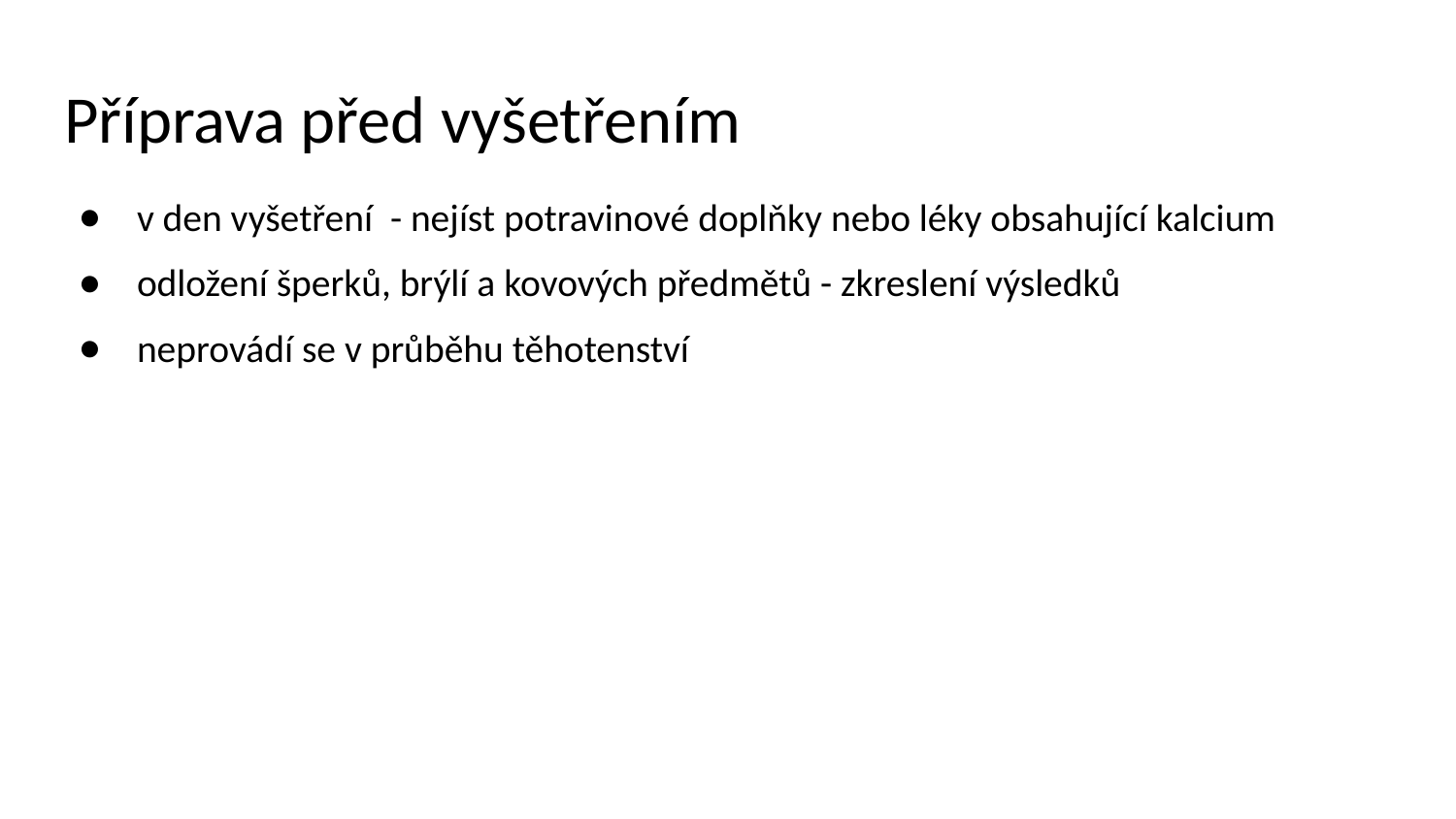

# Příprava před vyšetřením
v den vyšetření  - nejíst potravinové doplňky nebo léky obsahující kalcium
odložení šperků, brýlí a kovových předmětů - zkreslení výsledků
neprovádí se v průběhu těhotenství